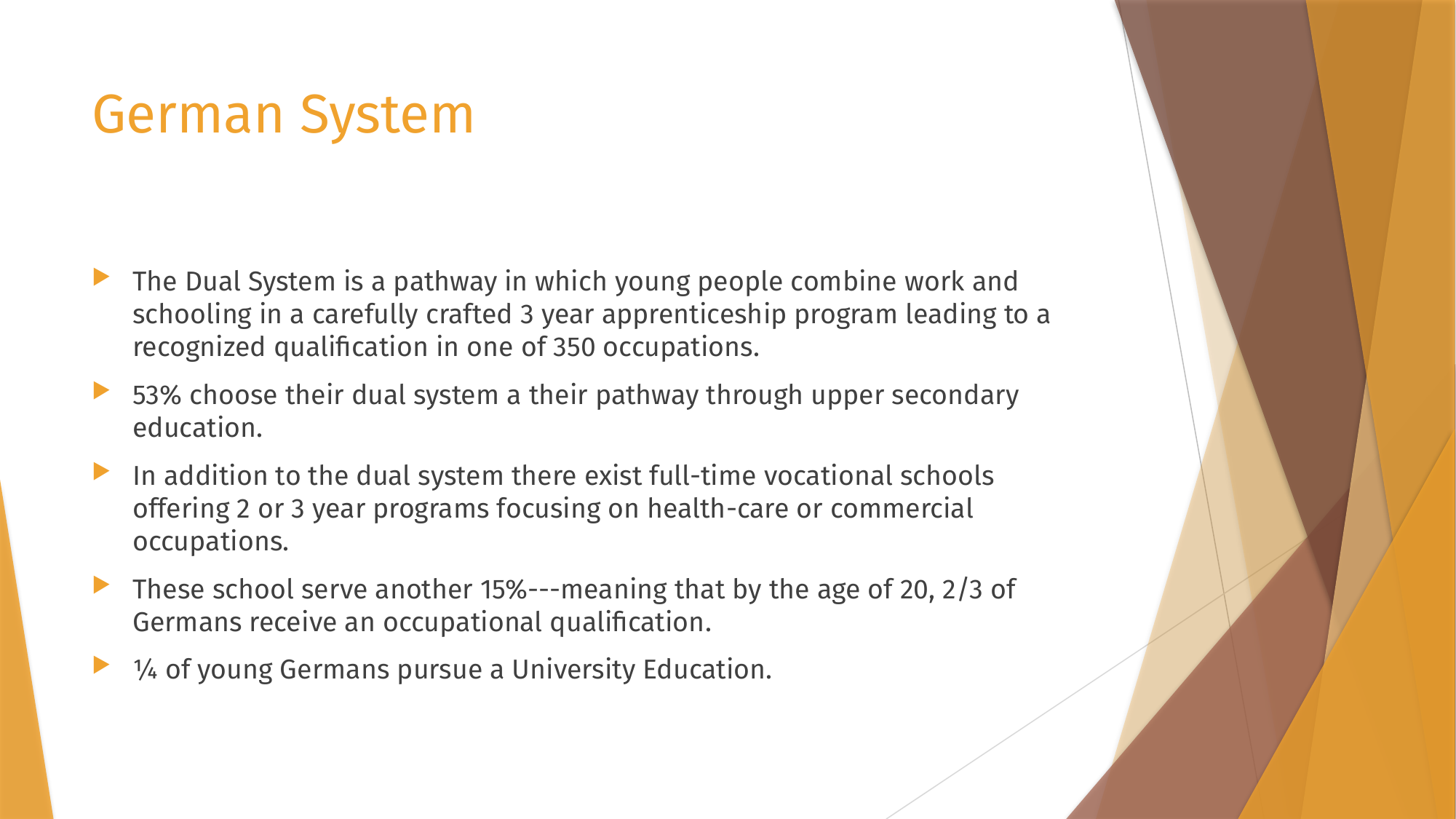

# German System
The Dual System is a pathway in which young people combine work and schooling in a carefully crafted 3 year apprenticeship program leading to a recognized qualification in one of 350 occupations.
53% choose their dual system a their pathway through upper secondary education.
In addition to the dual system there exist full-time vocational schools offering 2 or 3 year programs focusing on health-care or commercial occupations.
These school serve another 15%---meaning that by the age of 20, 2/3 of Germans receive an occupational qualification.
¼ of young Germans pursue a University Education.